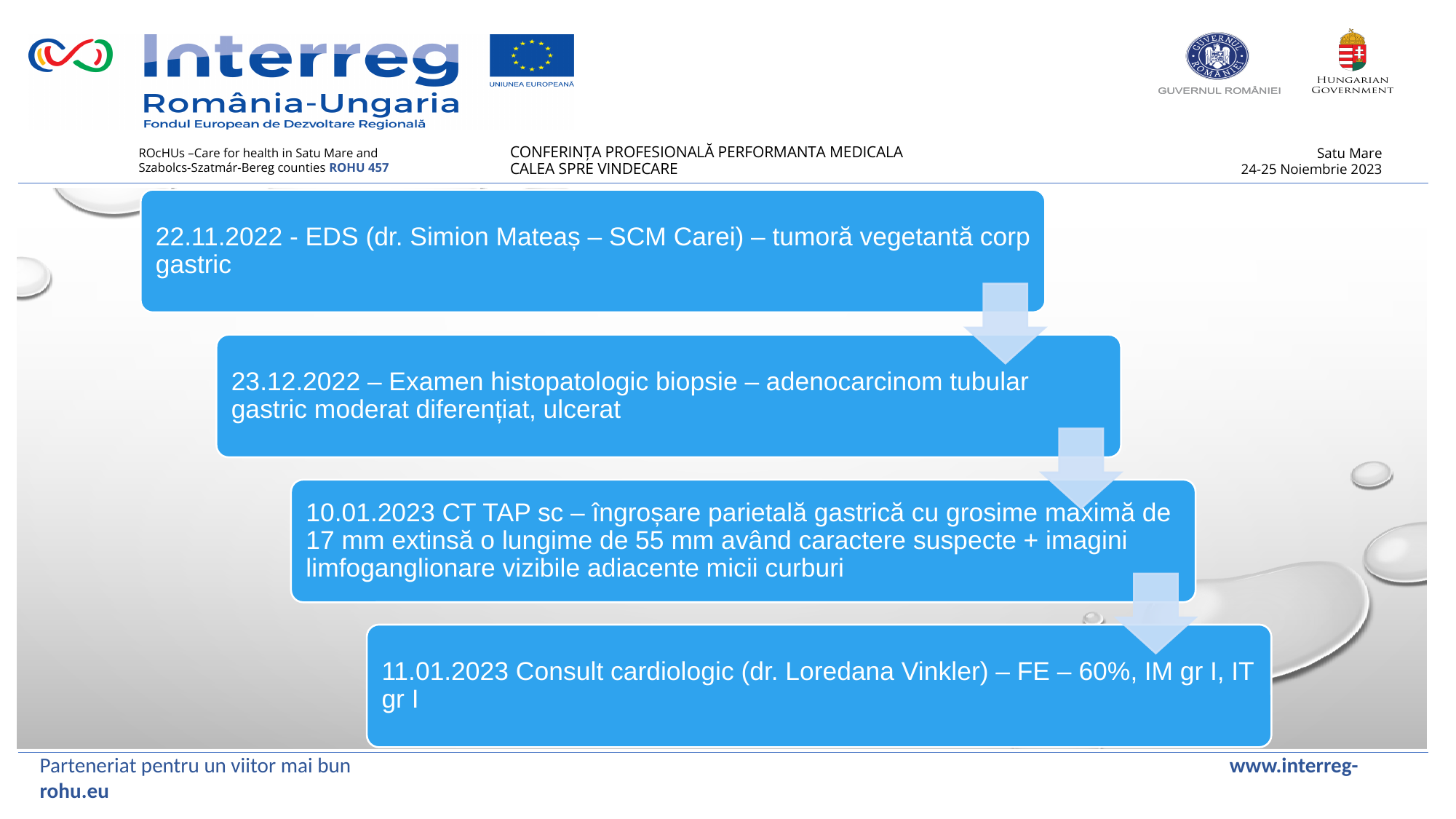

22.11.2022 - EDS (dr. Simion Mateaș – SCM Carei) – tumoră vegetantă corp gastric
23.12.2022 – Examen histopatologic biopsie – adenocarcinom tubular gastric moderat diferențiat, ulcerat
10.01.2023 CT TAP sc – îngroșare parietală gastrică cu grosime maximă de 17 mm extinsă o lungime de 55 mm având caractere suspecte + imagini limfoganglionare vizibile adiacente micii curburi
11.01.2023 Consult cardiologic (dr. Loredana Vinkler) – FE – 60%, IM gr I, IT gr I

Parteneriat pentru un viitor mai bun                                                                                                                                                                                                                  www.interreg-rohu.eu